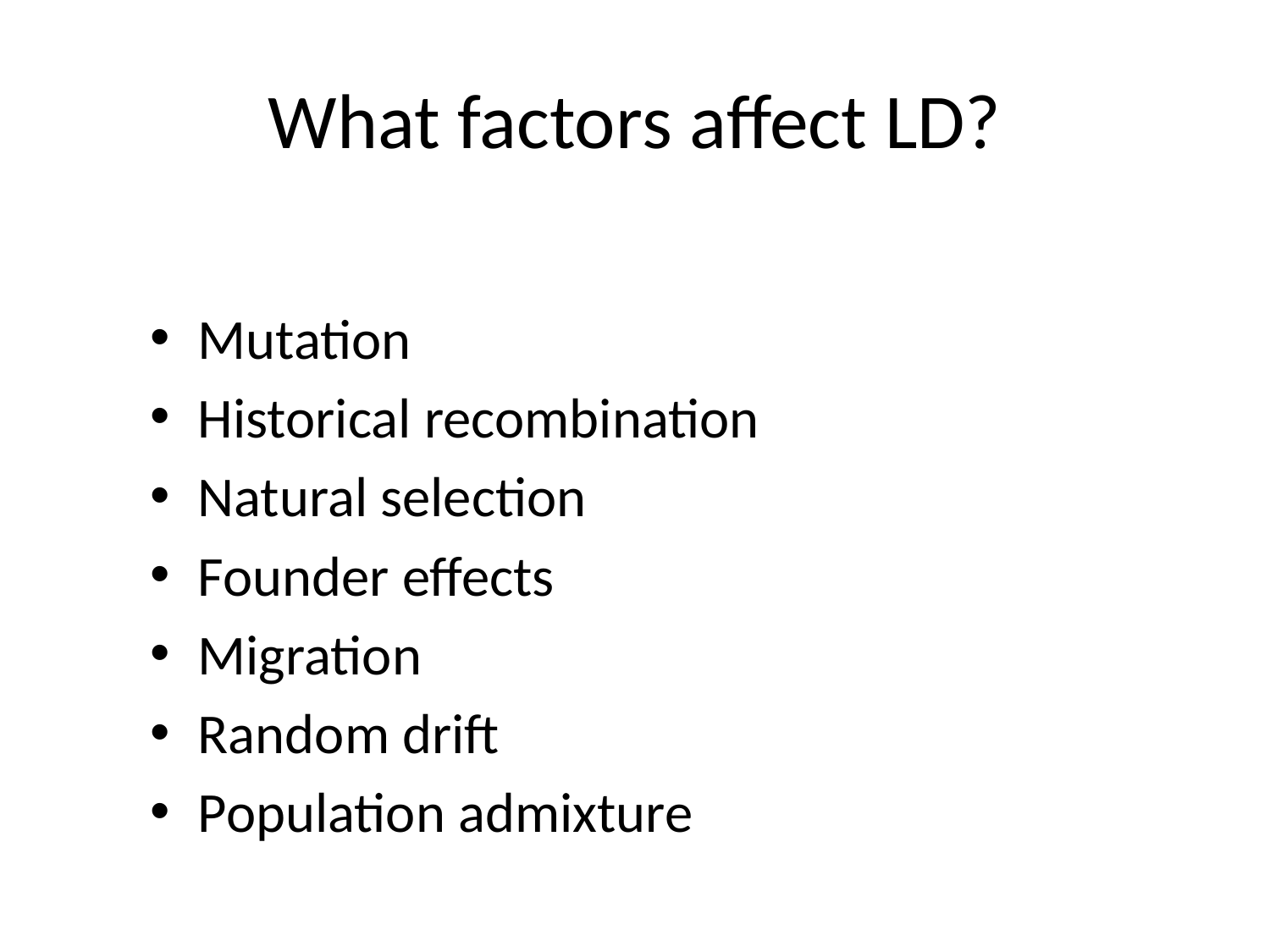

# What factors affect LD?
Mutation
Historical recombination
Natural selection
Founder effects
Migration
Random drift
Population admixture